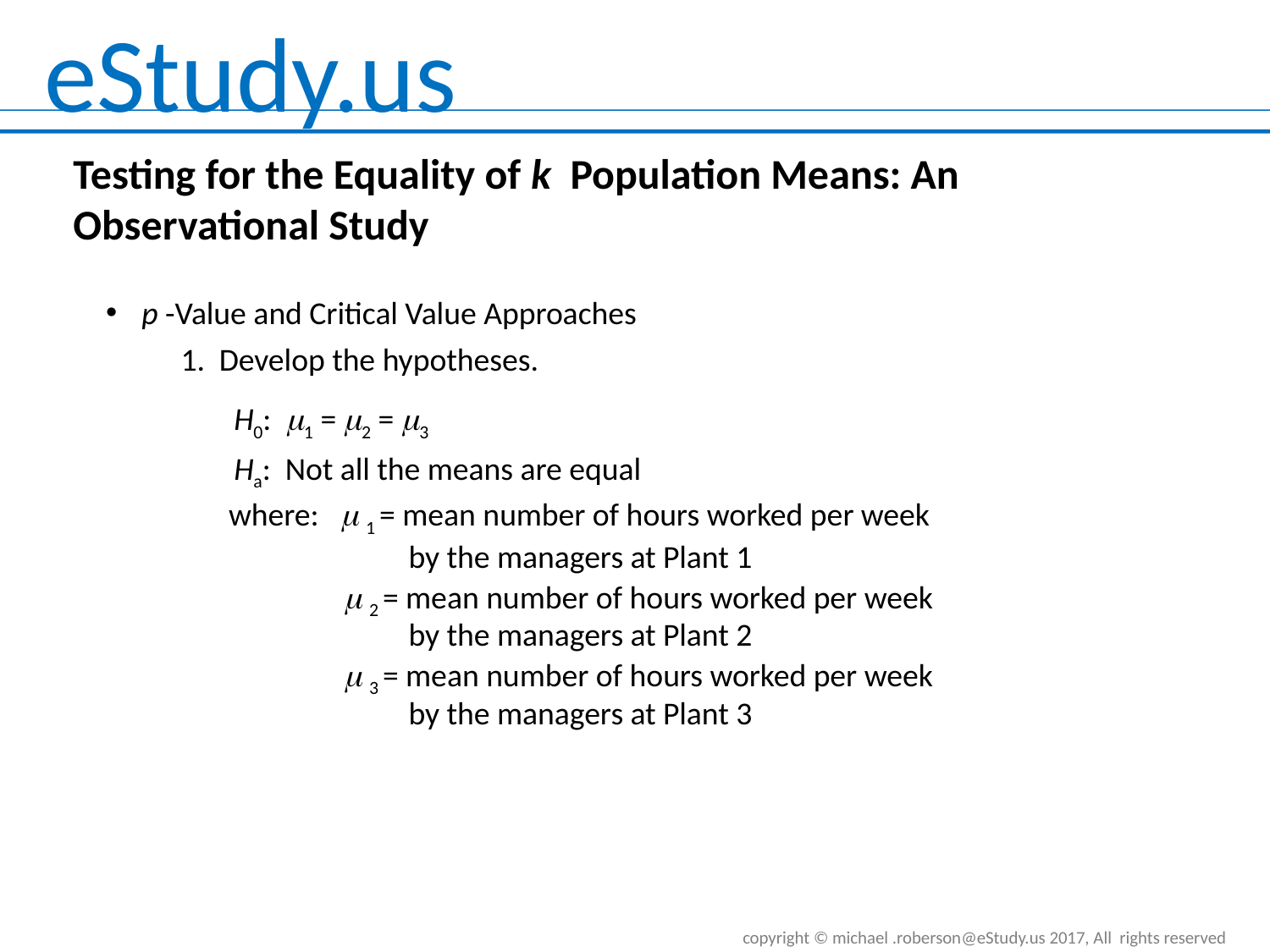

Testing for the Equality of k  Population Means: An Observational Study
p -Value and Critical Value Approaches
1.  Develop the hypotheses.
H0:  μ1 = μ2 = μ3
Ha:  Not all the means are equal
where:   μ 1 = mean number of hours worked per week
                         by the managers at Plant 1
                μ 2 = mean number of hours worked per week
                         by the managers at Plant 2
                μ 3 = mean number of hours worked per week
                         by the managers at Plant 3